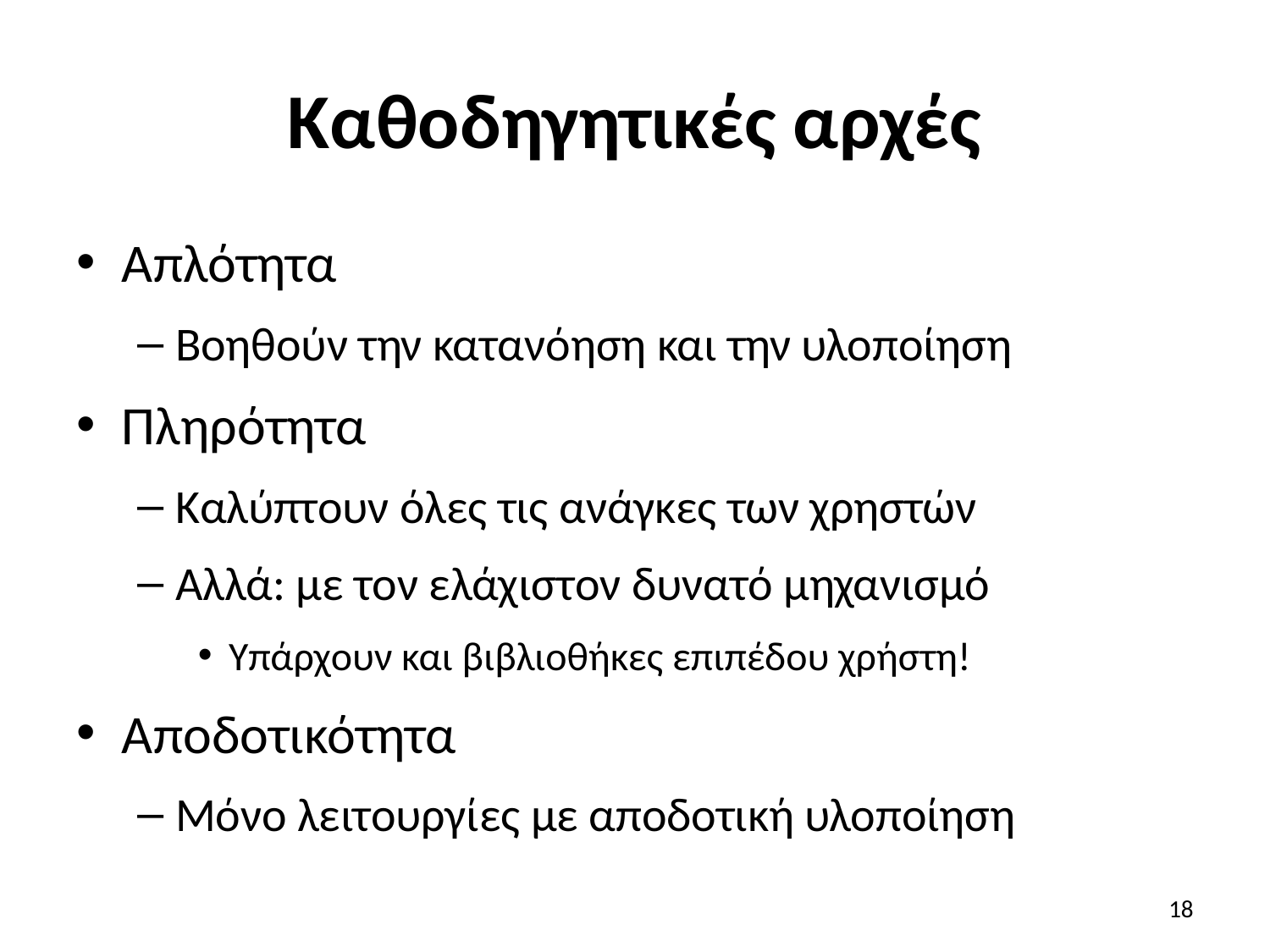

# Καθοδηγητικές αρχές
Απλότητα
Βοηθούν την κατανόηση και την υλοποίηση
Πληρότητα
Καλύπτουν όλες τις ανάγκες των χρηστών
Αλλά: με τον ελάχιστον δυνατό μηχανισμό
Υπάρχουν και βιβλιοθήκες επιπέδου χρήστη!
Αποδοτικότητα
Μόνο λειτουργίες με αποδοτική υλοποίηση
18